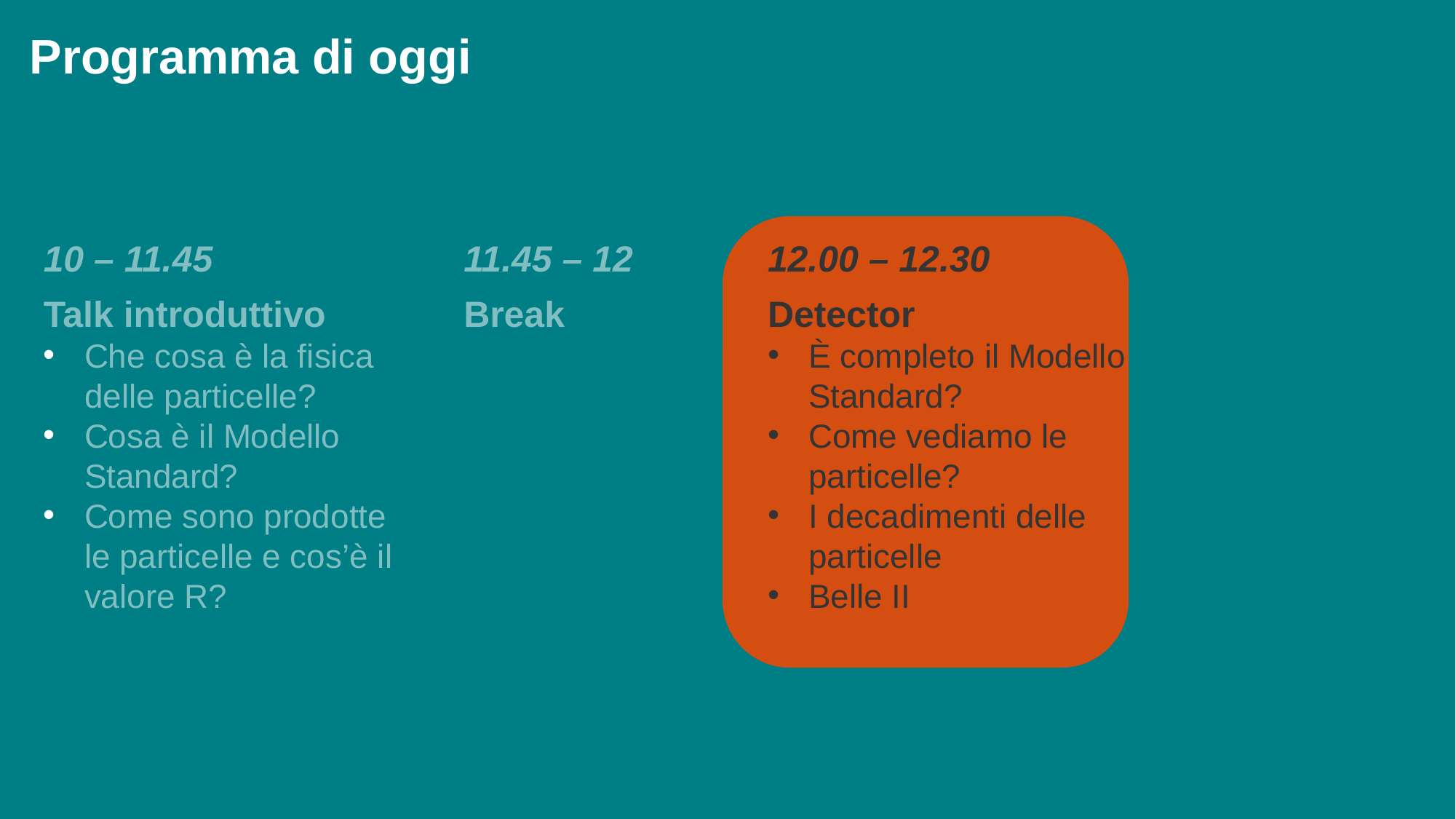

Programma di oggi

11.45 – 12
10 – 11.45
12.00 – 12.30
Talk introduttivo
Che cosa è la fisica delle particelle?
Cosa è il Modello Standard?
Come sono prodotte le particelle e cos’è il valore R?
Break
Detector
È completo il Modello Standard?
Come vediamo le particelle?
I decadimenti delle particelle
Belle II